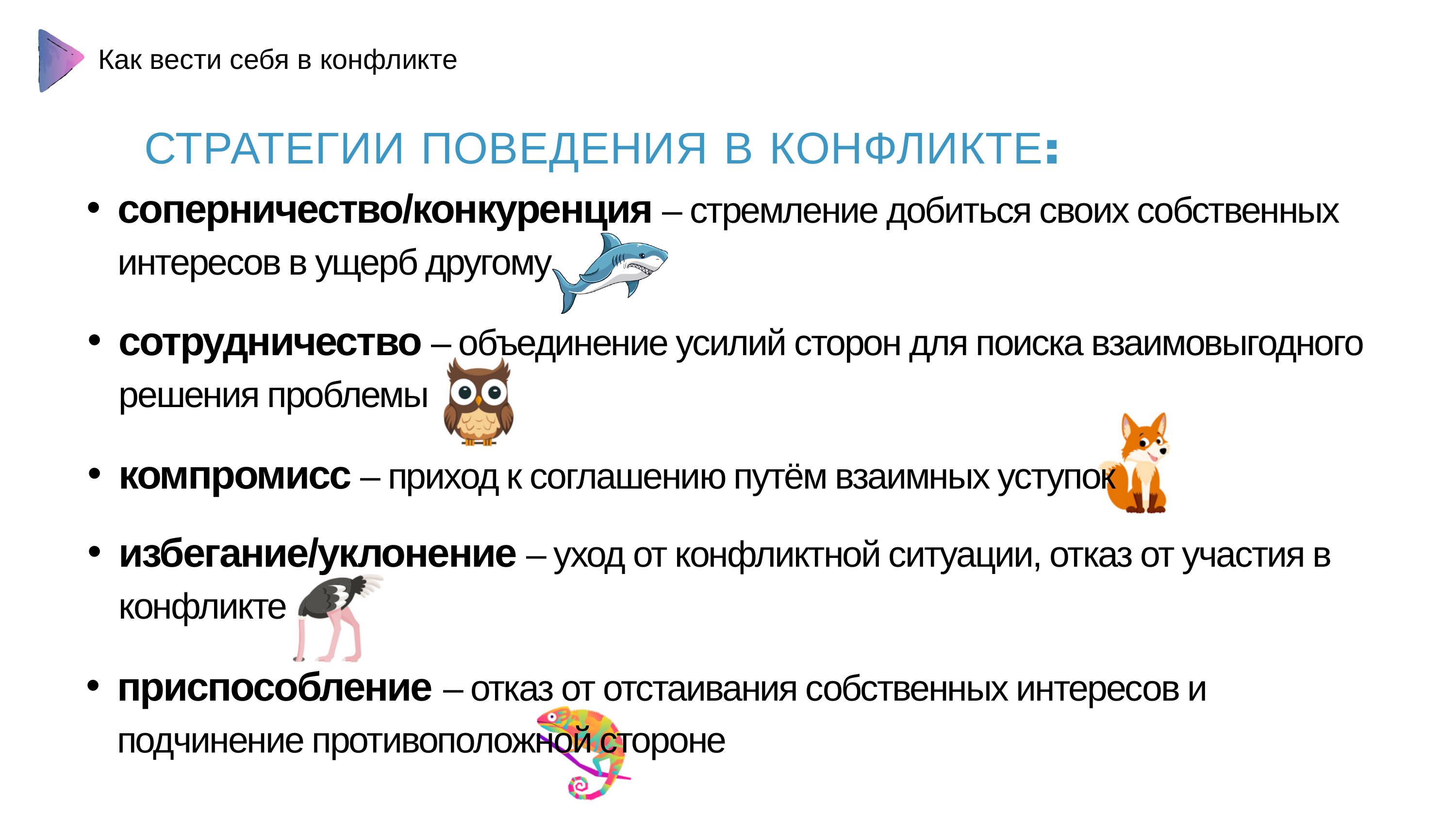

Как вести себя в конфликте
СТРАТЕГИИ ПОВЕДЕНИЯ В КОНФЛИКТЕ:
соперничество/конкуренция – стремление добиться своих собственных интересов в ущерб другому

сотрудничество – объединение усилий сторон для поиска взаимовыгодного решения проблемы

компромисс – приход к соглашению путём взаимных уступок
избегание/уклонение – уход от конфликтной ситуации, отказ от участия в конфликте

приспособление – отказ от отстаивания собственных интересов и подчинение противоположной стороне